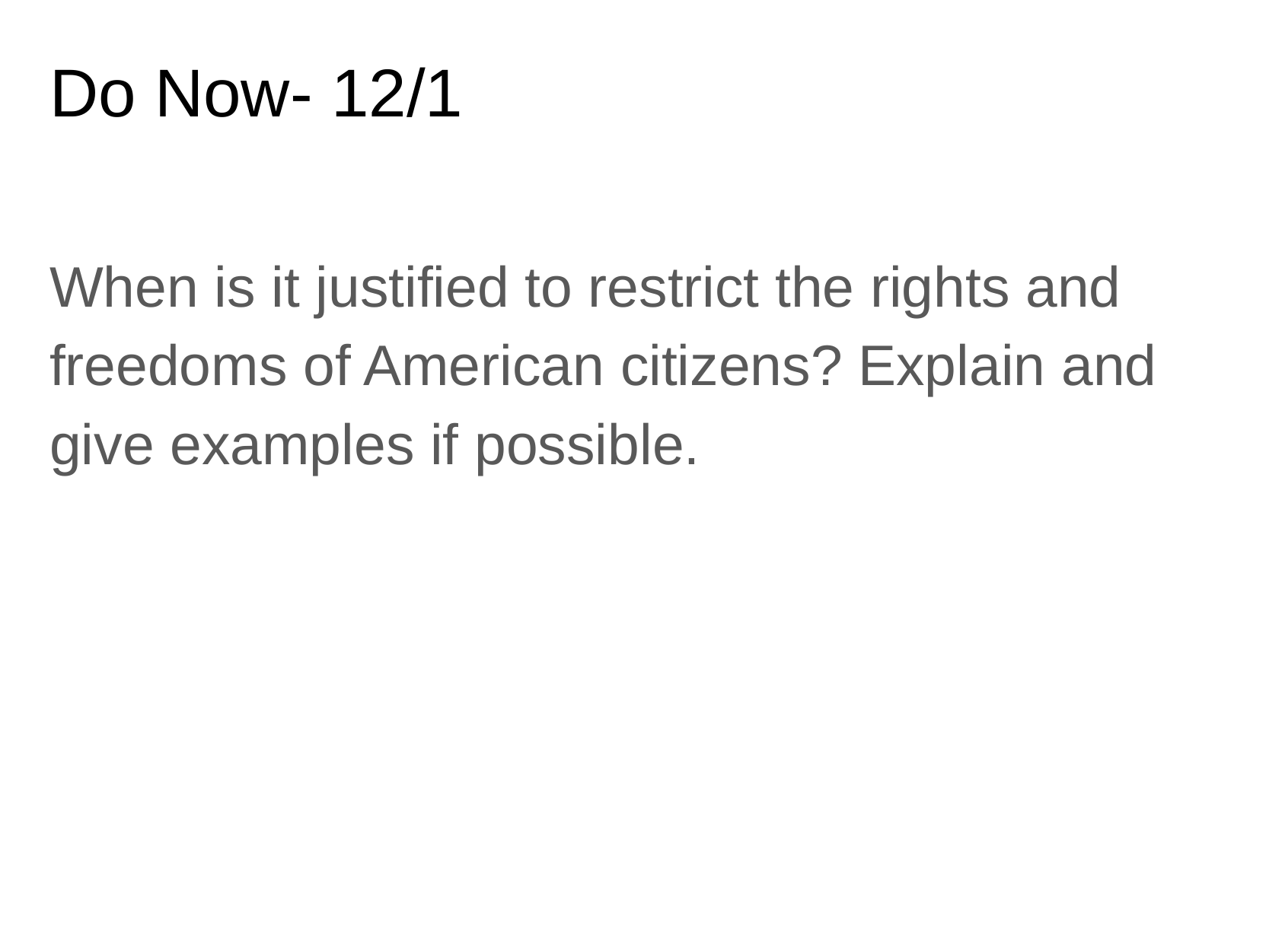

# Do Now- 12/1
When is it justified to restrict the rights and freedoms of American citizens? Explain and give examples if possible.